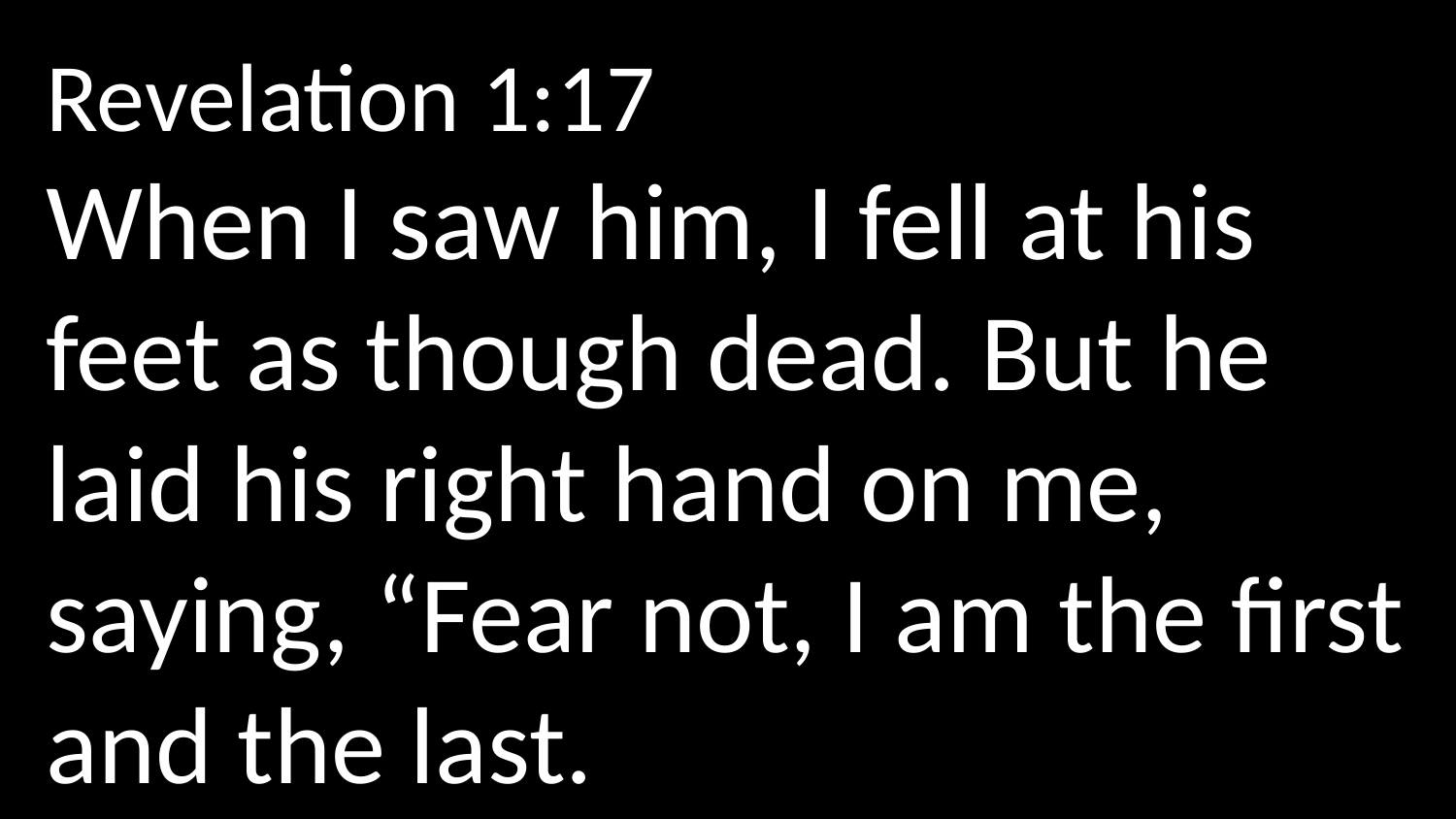

Revelation 1:17
When I saw him, I fell at his feet as though dead. But he laid his right hand on me,  saying, “Fear not, I am the first and the last.